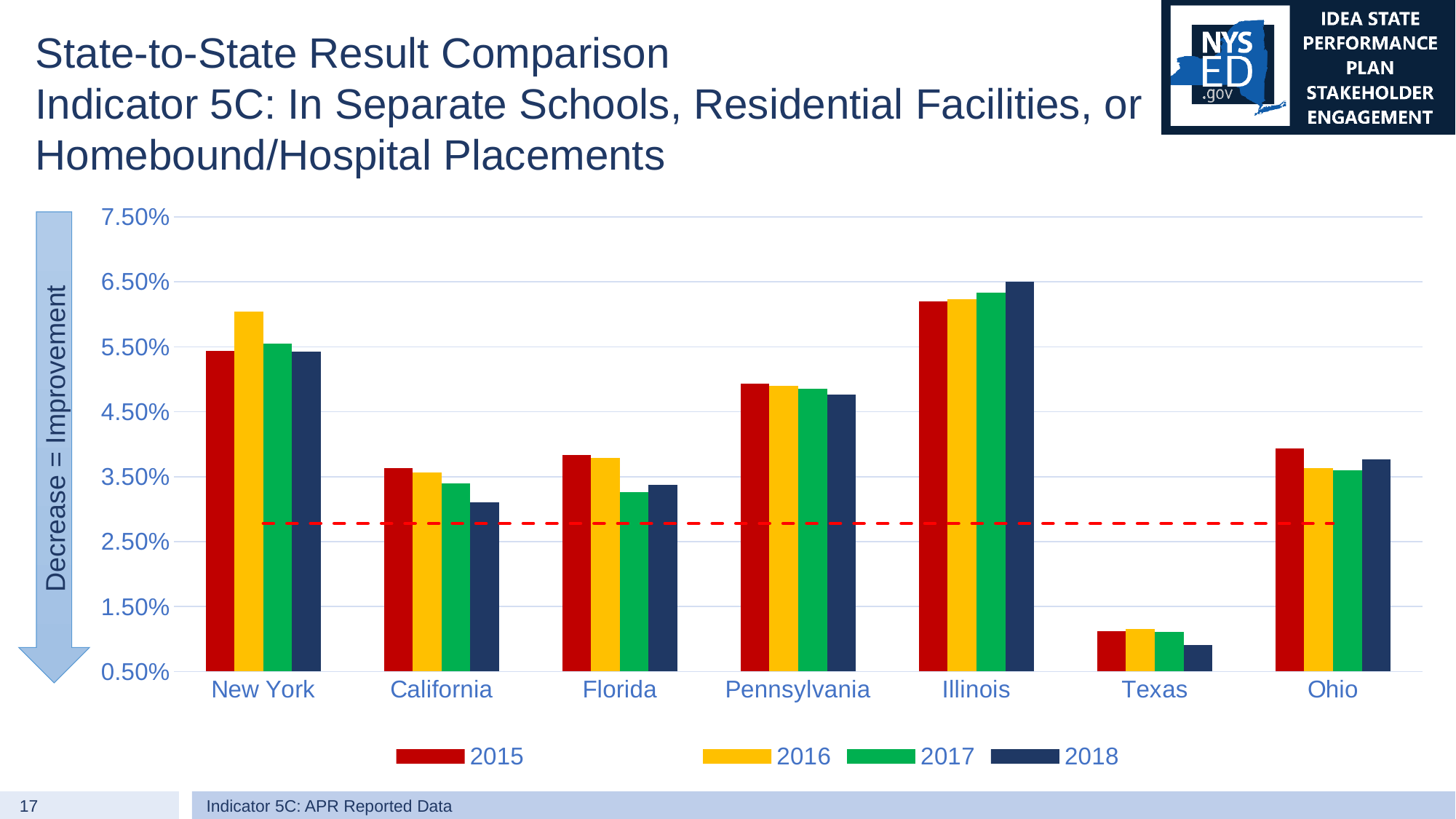

# State-to-State Result Comparison Indicator 5C: In Separate Schools, Residential Facilities, or Homebound/Hospital Placements

### Chart

| Category | 2015 | 2016 | 2017 | 2018 | 2018 National Mean |
|---|---|---|---|---|---|
| New York | 0.0544 | 0.0604 | 0.0555 | 0.0543 | 0.0278 |
| California | 0.0363 | 0.0356 | 0.034 | 0.031 | 0.0278 |
| Florida | 0.0384 | 0.0379 | 0.0326 | 0.0338 | 0.0278 |
| Pennsylvania | 0.0493 | 0.049 | 0.0486 | 0.0477 | 0.0278 |
| Illinois | 0.062 | 0.0623 | 0.0633 | 0.065 | 0.0278 |
| Texas | 0.0112 | 0.0115 | 0.0111 | 0.0091 | 0.0278 |
| Ohio | 0.0393 | 0.0363 | 0.036 | 0.0377 | 0.0278 |
Decrease = Improvement
17
Indicator 5C: APR Reported Data